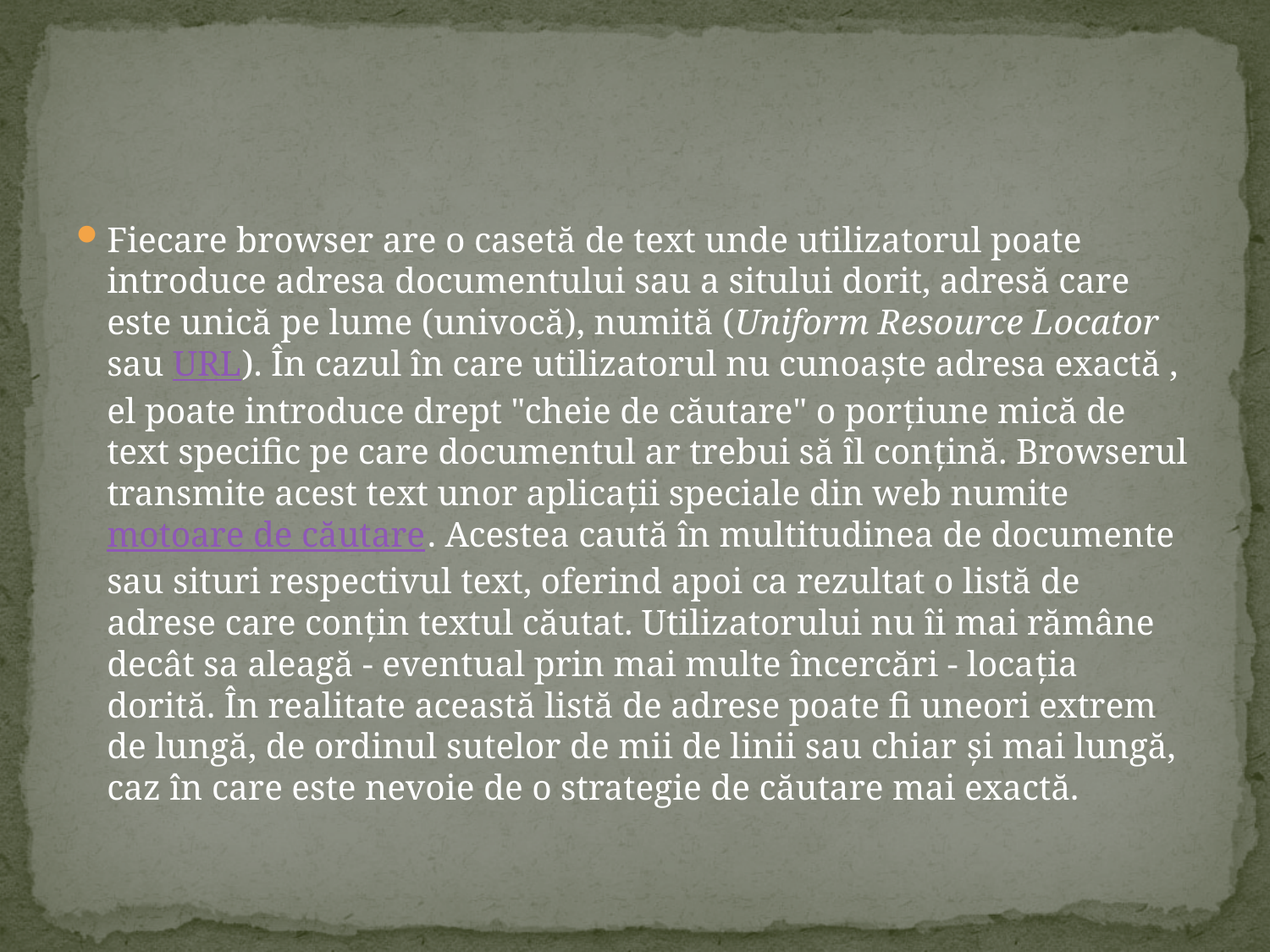

#
Fiecare browser are o casetă de text unde utilizatorul poate introduce adresa documentului sau a sitului dorit, adresă care este unică pe lume (univocă), numită (Uniform Resource Locator sau URL). În cazul în care utilizatorul nu cunoaște adresa exactă , el poate introduce drept "cheie de căutare" o porțiune mică de text specific pe care documentul ar trebui să îl conțină. Browserul transmite acest text unor aplicații speciale din web numite motoare de căutare. Acestea caută în multitudinea de documente sau situri respectivul text, oferind apoi ca rezultat o listă de adrese care conțin textul căutat. Utilizatorului nu îi mai rămâne decât sa aleagă - eventual prin mai multe încercări - locația dorită. În realitate această listă de adrese poate fi uneori extrem de lungă, de ordinul sutelor de mii de linii sau chiar și mai lungă, caz în care este nevoie de o strategie de căutare mai exactă.